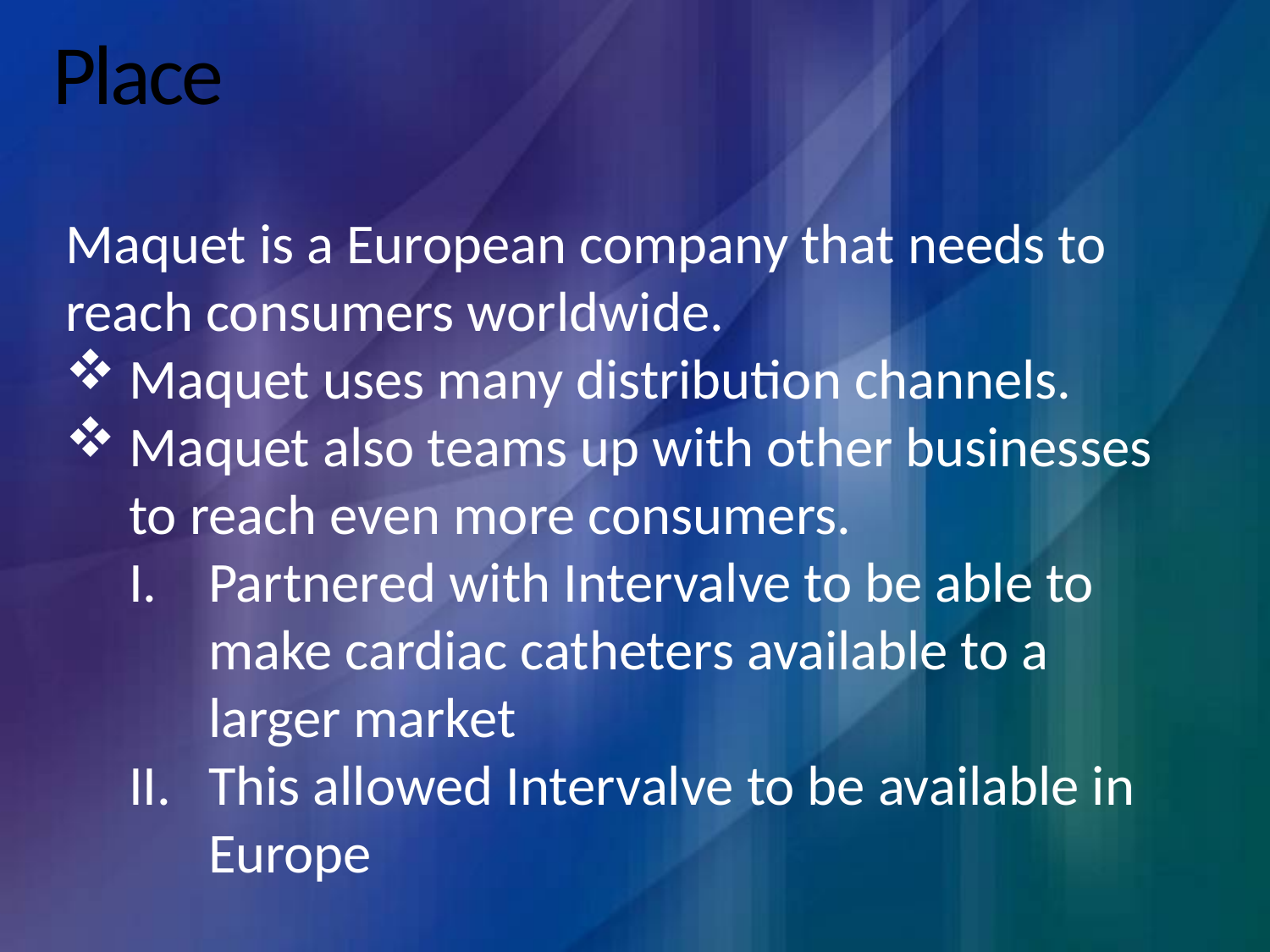

# Place
Maquet is a European company that needs to reach consumers worldwide.
Maquet uses many distribution channels.
Maquet also teams up with other businesses to reach even more consumers.
Partnered with Intervalve to be able to make cardiac catheters available to a larger market
This allowed Intervalve to be available in Europe